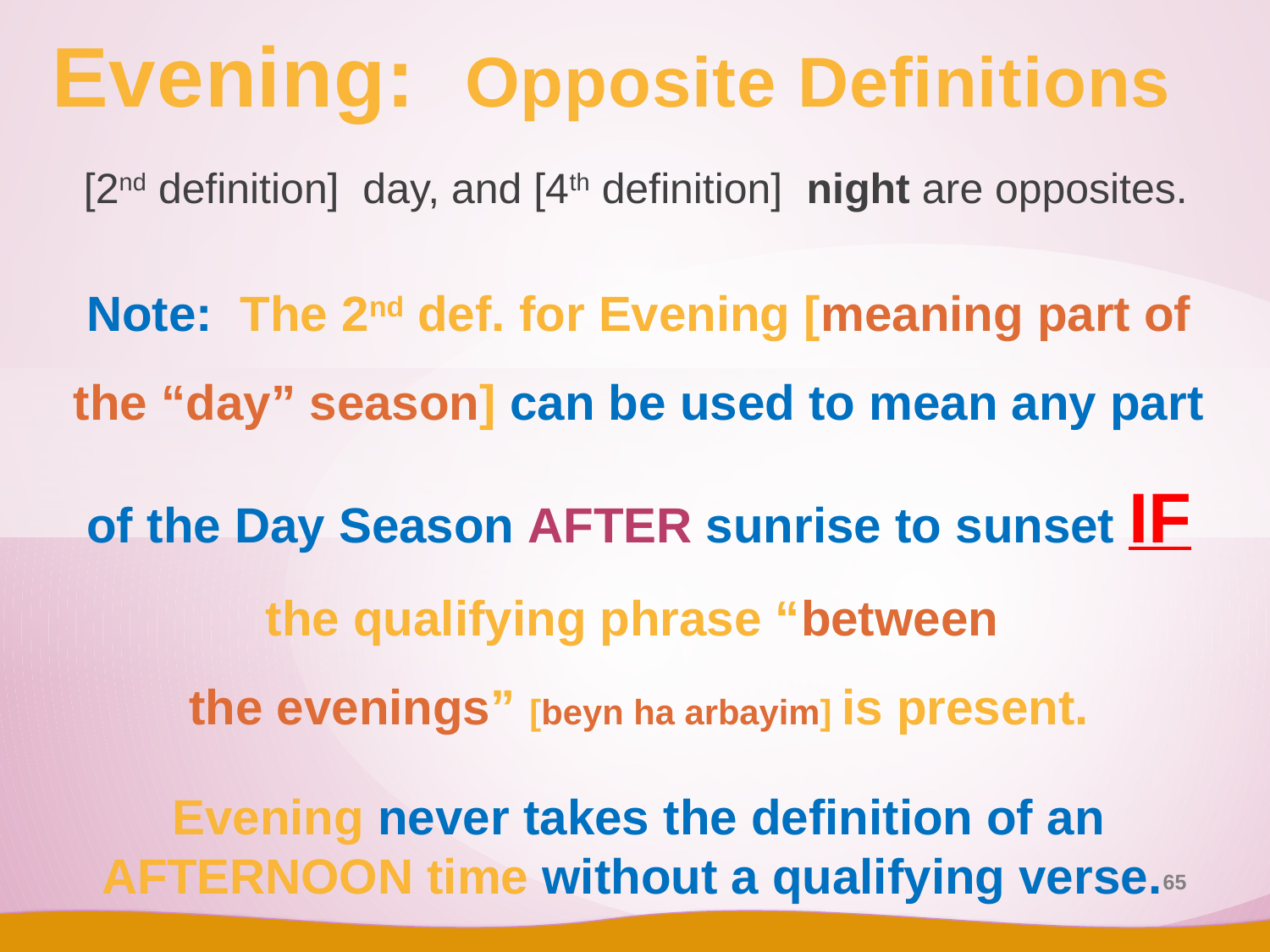

# Evening:  Opposite Definitions
[2nd definition]  day, and [4th definition]  night are opposites.
Note:  The 2nd def. for Evening [meaning part of the “day” season] can be used to mean any part of the Day Season AFTER sunrise to sunset IF the qualifying phrase “between
the evenings” [beyn ha arbayim] is present.
Evening never takes the definition of an AFTERNOON time without a qualifying verse.